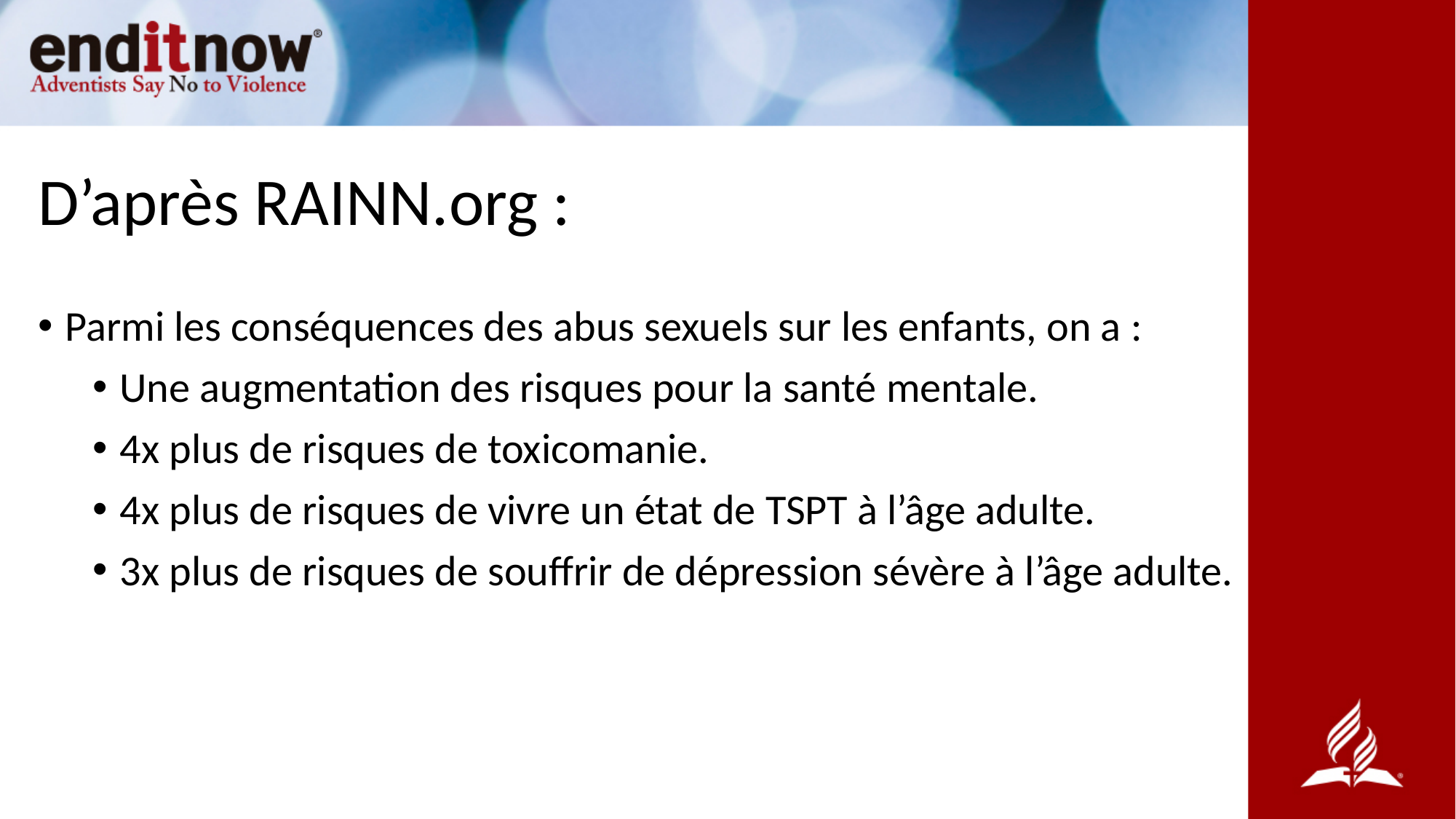

# D’après RAINN.org :
Parmi les conséquences des abus sexuels sur les enfants, on a :
Une augmentation des risques pour la santé mentale.
4x plus de risques de toxicomanie.
4x plus de risques de vivre un état de TSPT à l’âge adulte.
3x plus de risques de souffrir de dépression sévère à l’âge adulte.